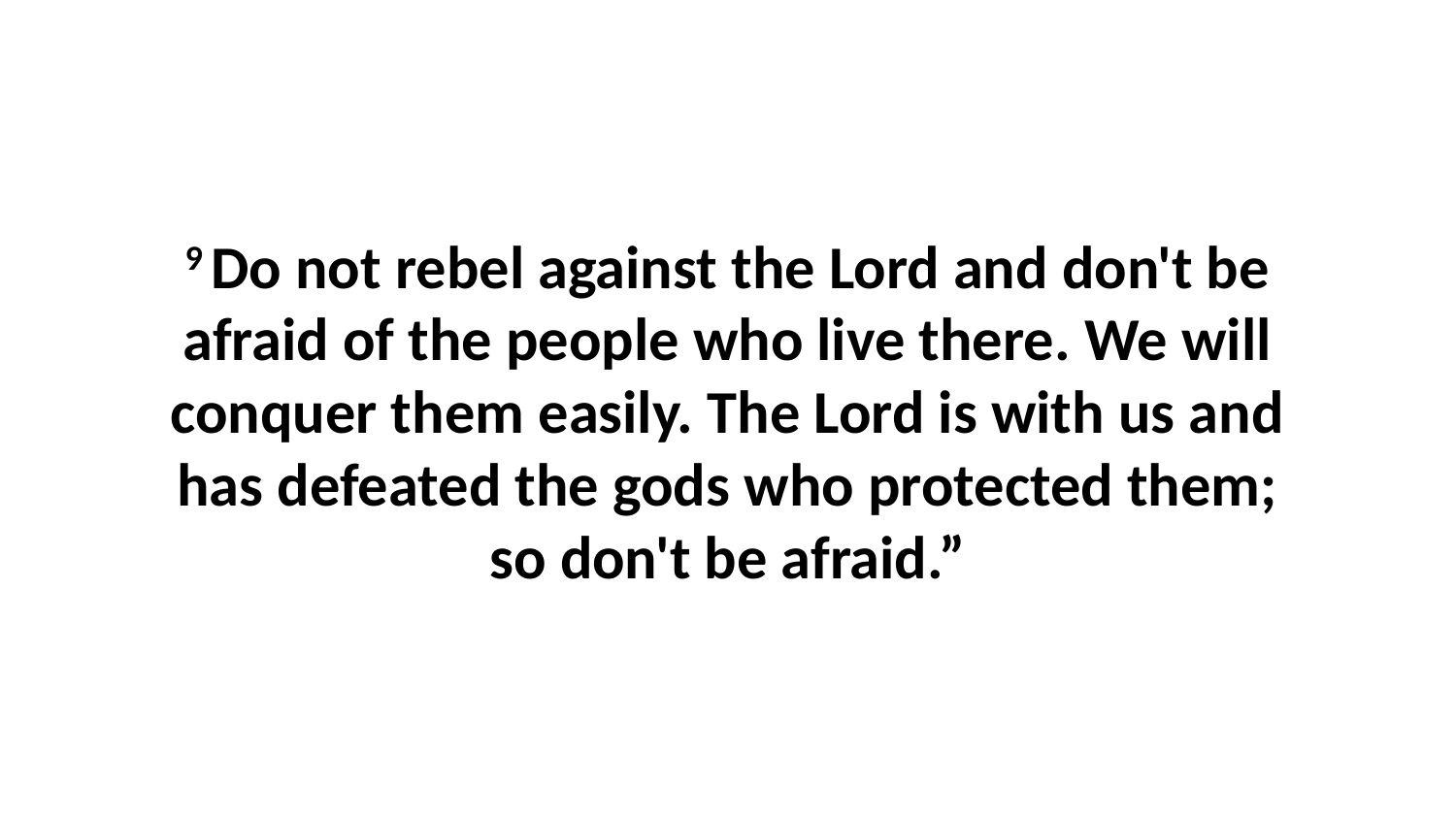

9 Do not rebel against the Lord and don't be afraid of the people who live there. We will conquer them easily. The Lord is with us and has defeated the gods who protected them; so don't be afraid.”